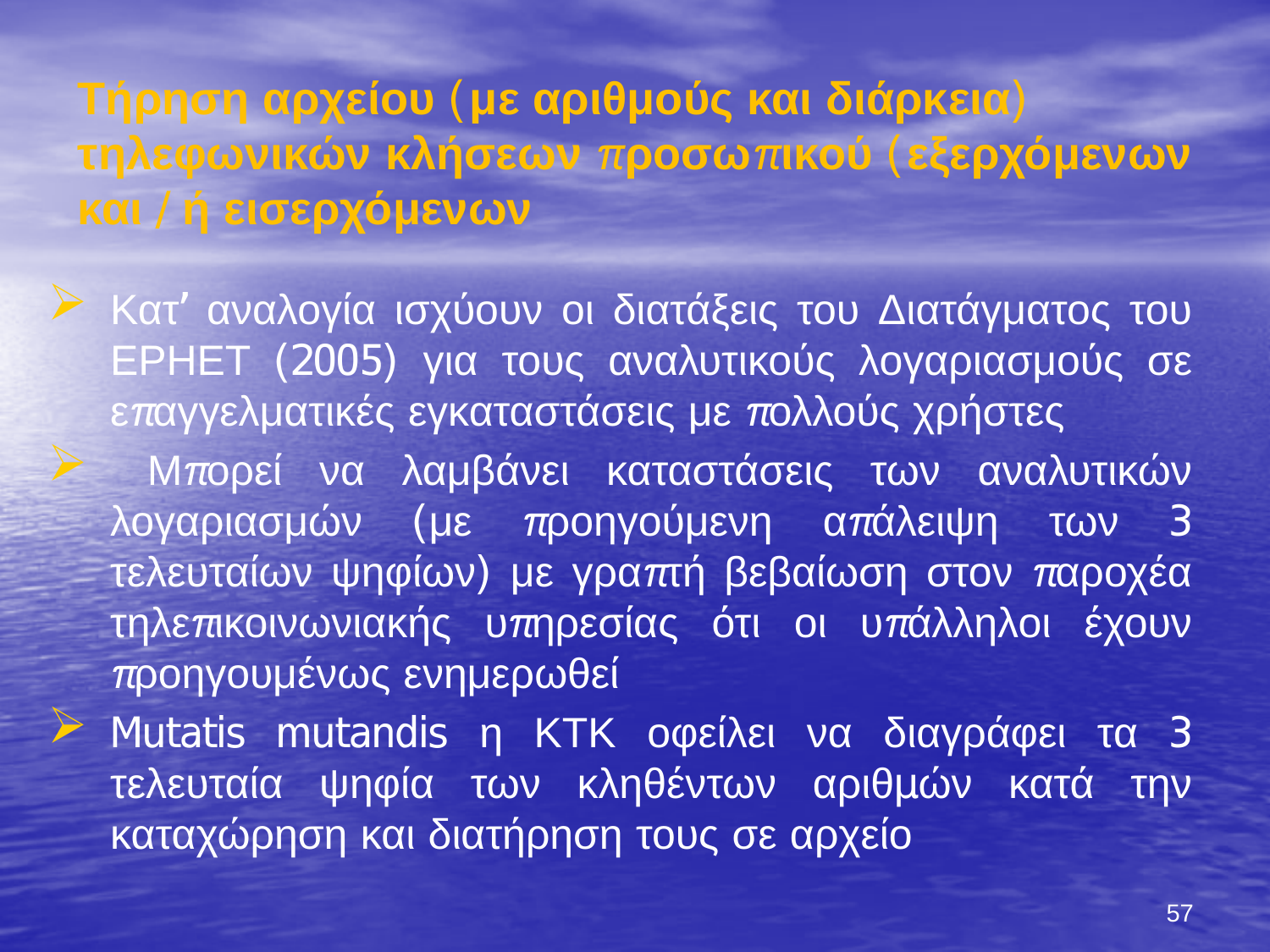

# Τήρηση αρχείου (με αριθμούς και διάρκεια) τηλεφωνικών κλήσεων προσωπικού (εξερχόμενων και /ή εισερχόμενων
Κατ’ αναλογία ισχύουν οι διατάξεις του Διατάγματος του ΕΡΗΕΤ (2005) για τους αναλυτικούς λογαριασμούς σε επαγγελματικές εγκαταστάσεις με πολλούς χρήστες
 Μπορεί να λαμβάνει καταστάσεις των αναλυτικών λογαριασμών (με προηγούμενη απάλειψη των 3 τελευταίων ψηφίων) με γραπτή βεβαίωση στον παροχέα τηλεπικοινωνιακής υπηρεσίας ότι οι υπάλληλοι έχουν προηγουμένως ενημερωθεί
Mutatis mutandis η ΚΤΚ οφείλει να διαγράφει τα 3 τελευταία ψηφία των κληθέντων αριθµών κατά την καταχώρηση και διατήρηση τους σε αρχείο

57